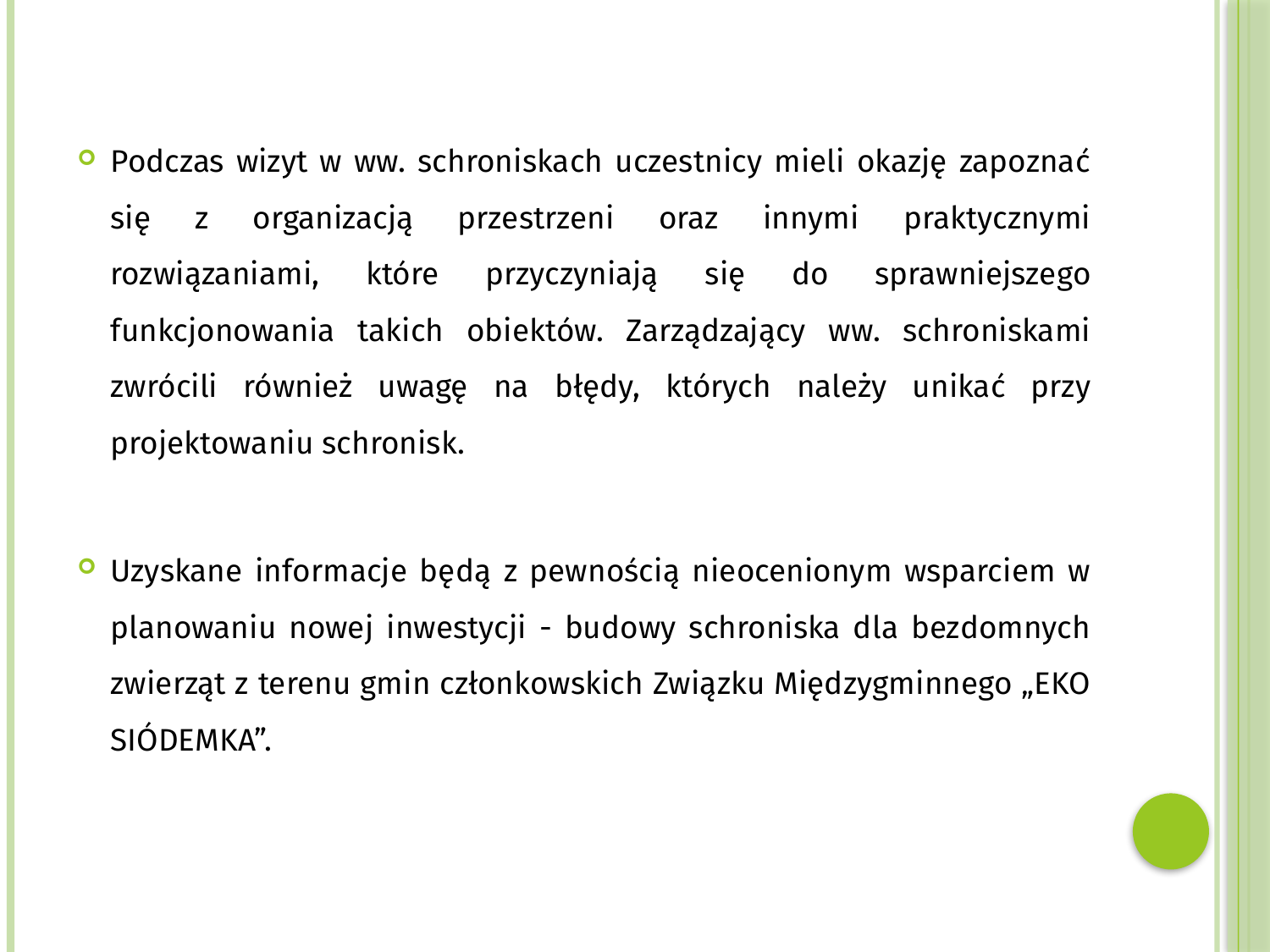

Podczas wizyt w ww. schroniskach uczestnicy mieli okazję zapoznać się z organizacją przestrzeni oraz innymi praktycznymi rozwiązaniami, które przyczyniają się do sprawniejszego funkcjonowania takich obiektów. Zarządzający ww. schroniskami zwrócili również uwagę na błędy, których należy unikać przy projektowaniu schronisk.

Uzyskane informacje będą z pewnością nieocenionym wsparciem w planowaniu nowej inwestycji - budowy schroniska dla bezdomnych zwierząt z terenu gmin członkowskich Związku Międzygminnego „EKO SIÓDEMKA”.